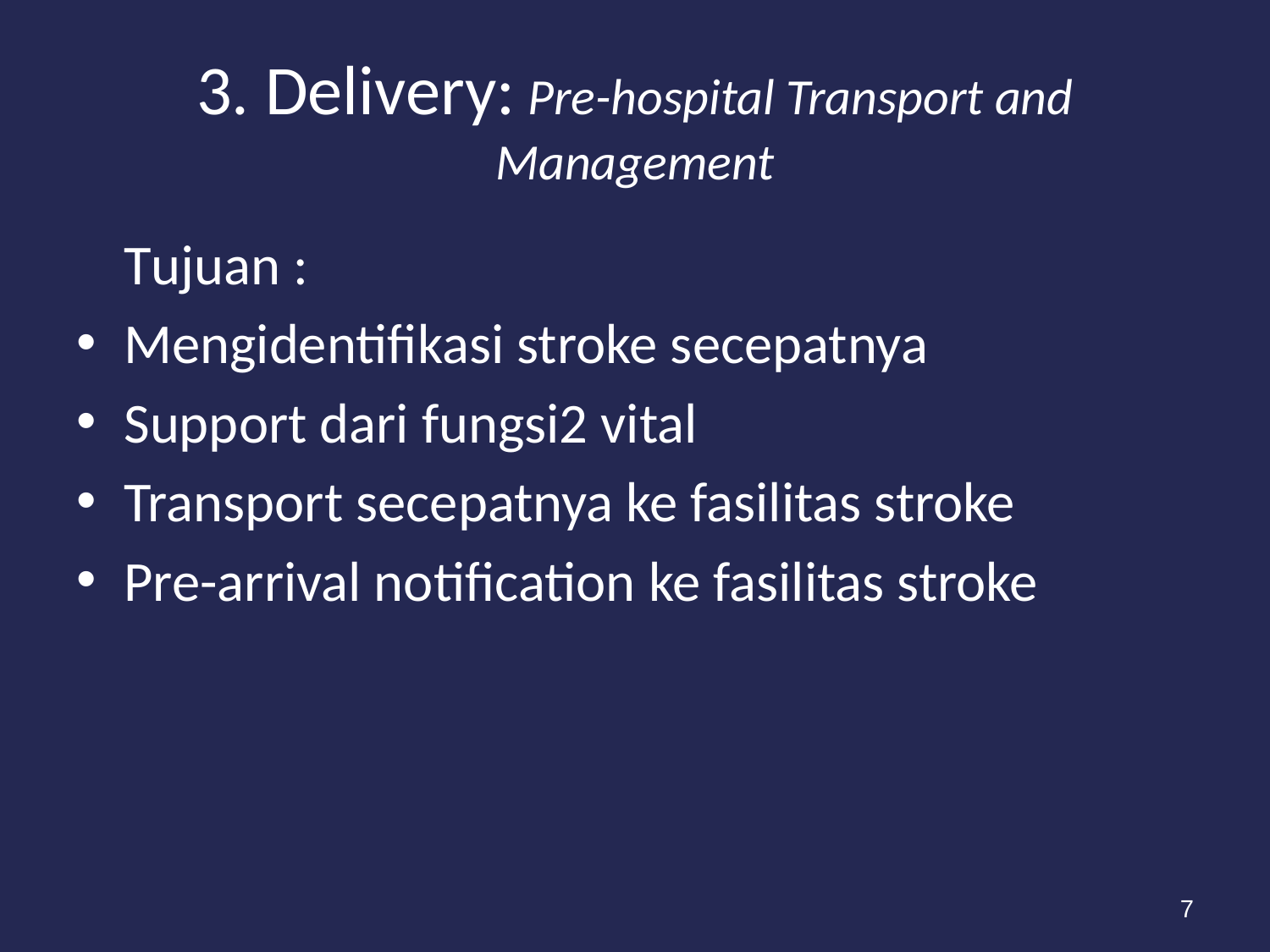

# 3. Delivery: Pre-hospital Transport and Management
	Tujuan :
Mengidentifikasi stroke secepatnya
Support dari fungsi2 vital
Transport secepatnya ke fasilitas stroke
Pre-arrival notification ke fasilitas stroke
7